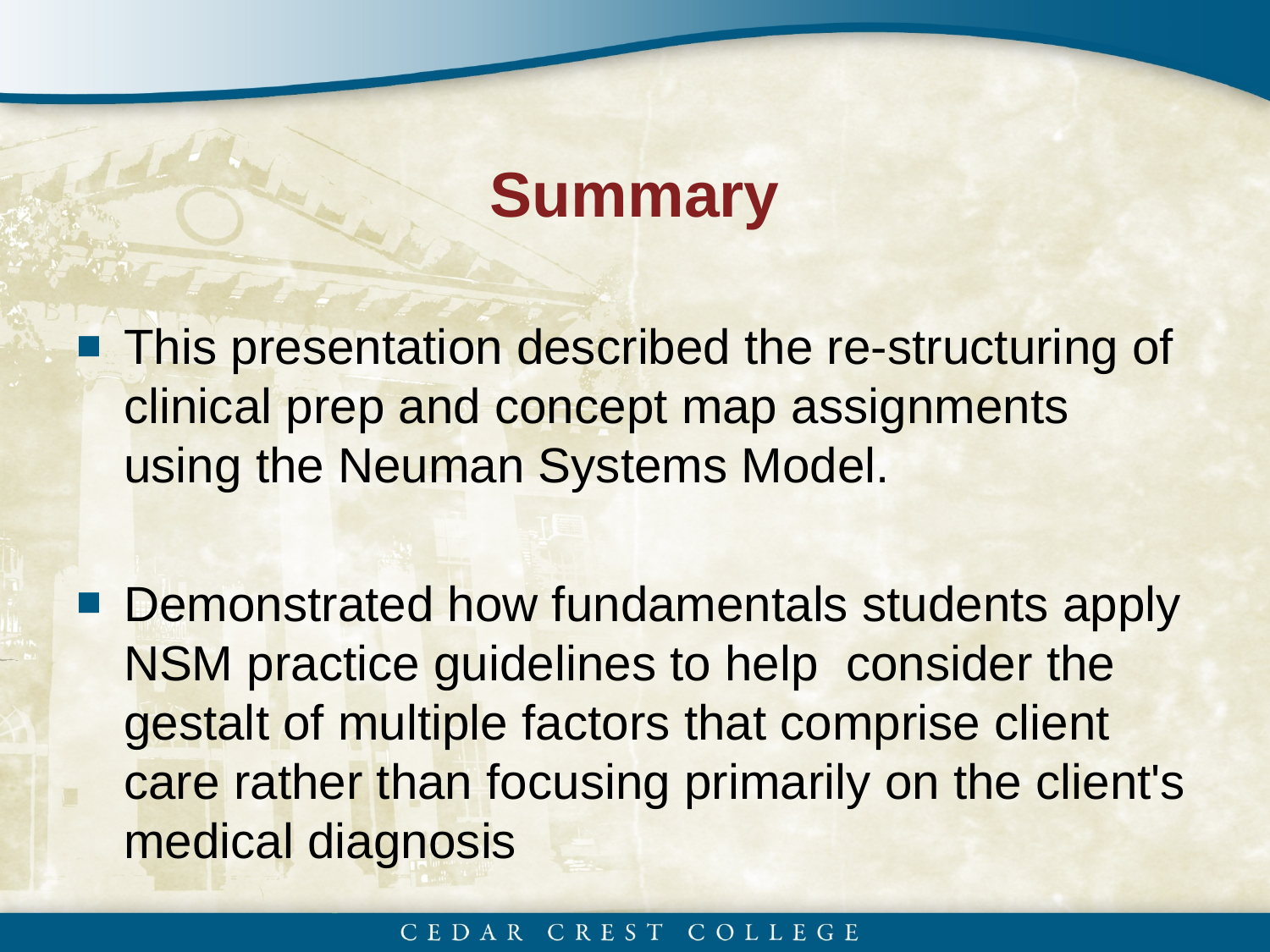

# Summary
This presentation described the re-structuring of clinical prep and concept map assignments using the Neuman Systems Model.

Demonstrated how fundamentals students apply NSM practice guidelines to help  consider the gestalt of multiple factors that comprise client care rather than focusing primarily on the client's medical diagnosis